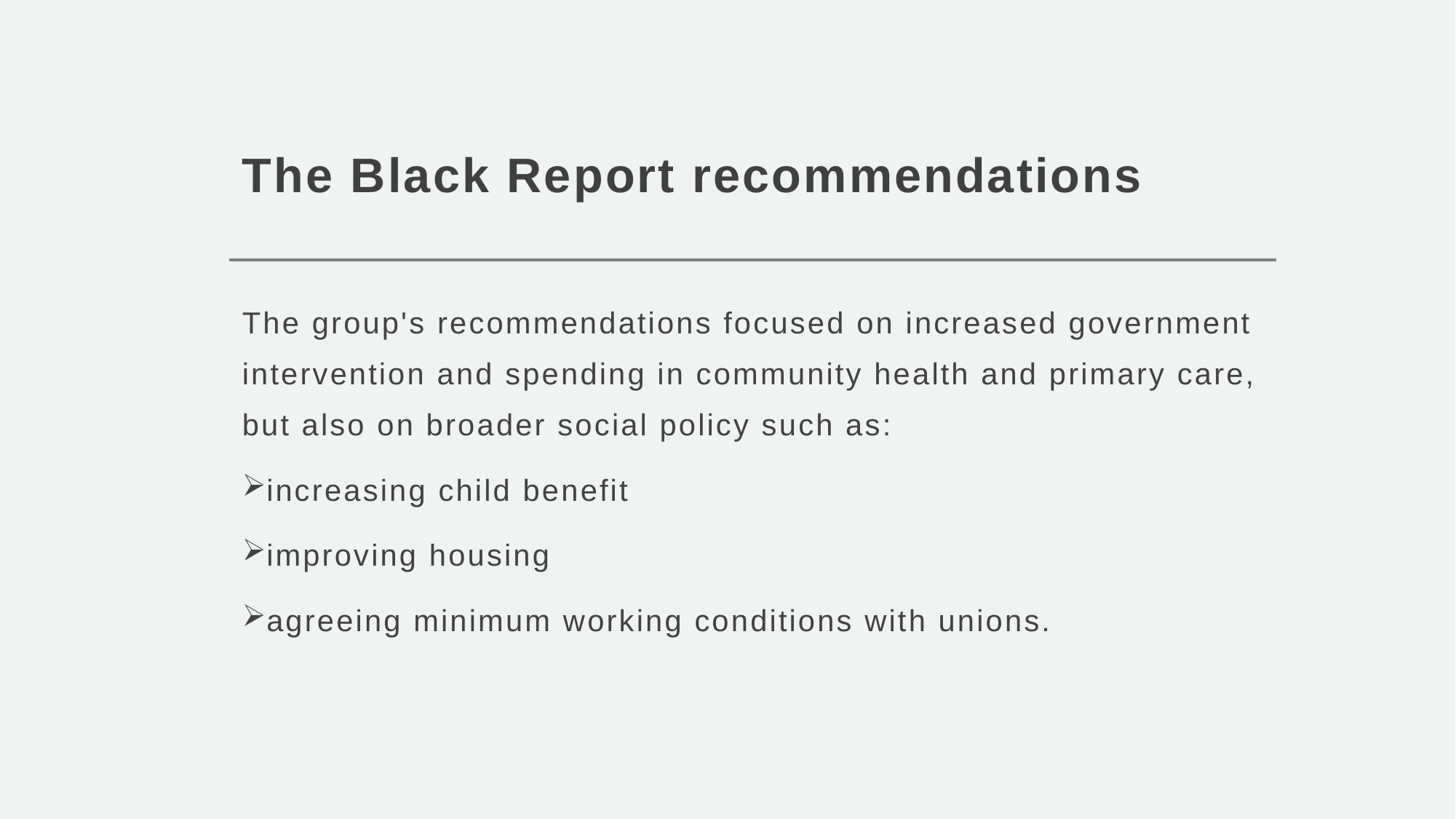

# The Black Report recommendations
The group's recommendations focused on increased government intervention and spending in community health and primary care, but also on broader social policy such as:
increasing child benefit
improving housing
agreeing minimum working conditions with unions.